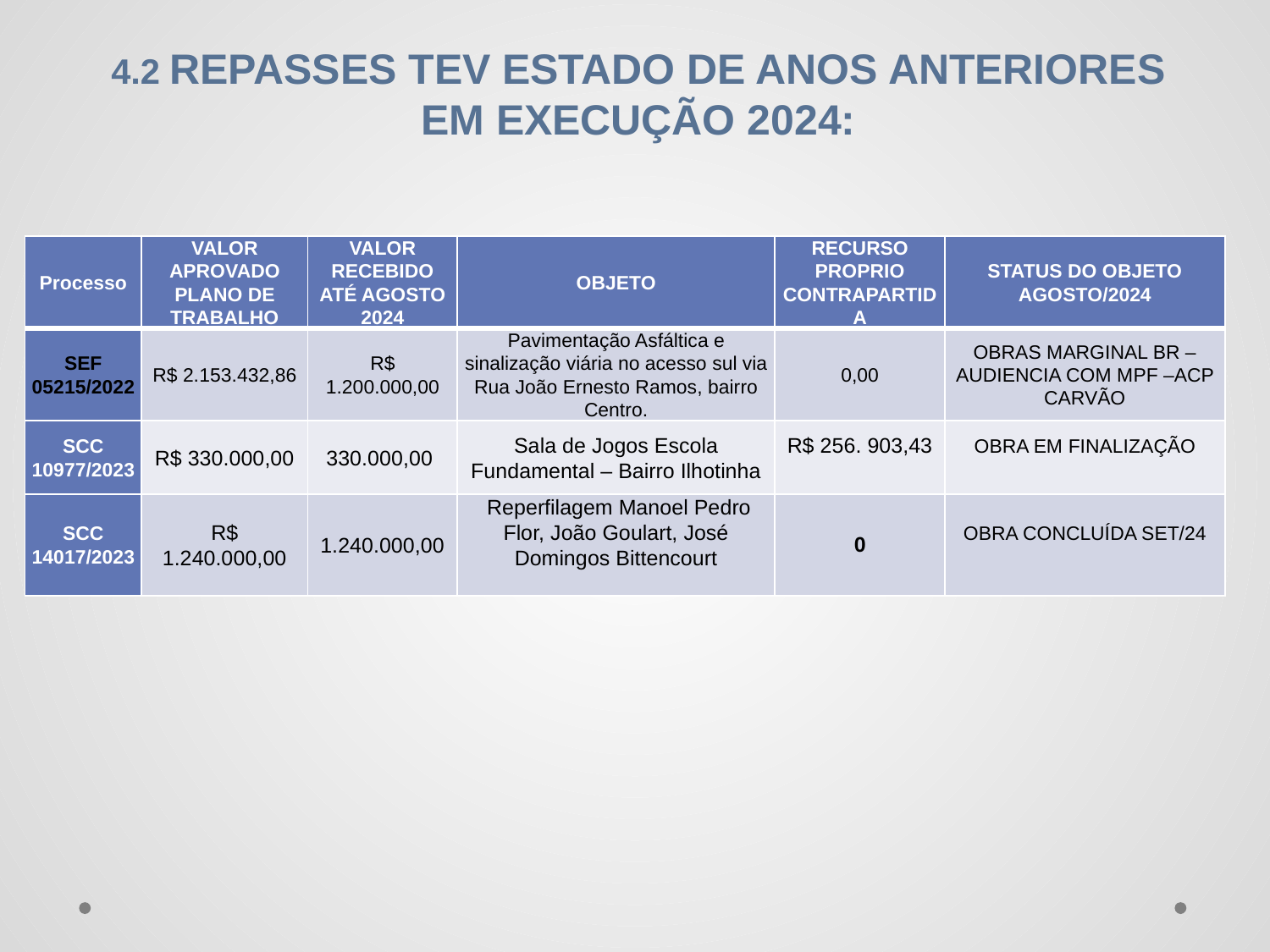

4.2 REPASSES TEV ESTADO DE ANOS ANTERIORES EM EXECUÇÃO 2024:

| Processo | VALOR APROVADO PLANO DE TRABALHO | VALOR RECEBIDO ATÉ AGOSTO 2024 | OBJETO | RECURSO PROPRIO CONTRAPARTIDA | STATUS DO OBJETO AGOSTO/2024 |
| --- | --- | --- | --- | --- | --- |
| SEF 05215/2022 | R$ 2.153.432,86 | R$ 1.200.000,00 | Pavimentação Asfáltica e sinalização viária no acesso sul via Rua João Ernesto Ramos, bairro Centro. | 0,00 | OBRAS MARGINAL BR – AUDIENCIA COM MPF –ACP CARVÃO |
| SCC 10977/2023 | R$ 330.000,00 | 330.000,00 | Sala de Jogos Escola Fundamental – Bairro Ilhotinha | R$ 256. 903,43 | OBRA EM FINALIZAÇÃO |
| SCC 14017/2023 | R$ 1.240.000,00 | 1.240.000,00 | Reperfilagem Manoel Pedro Flor, João Goulart, José Domingos Bittencourt | 0 | OBRA CONCLUÍDA SET/24 |